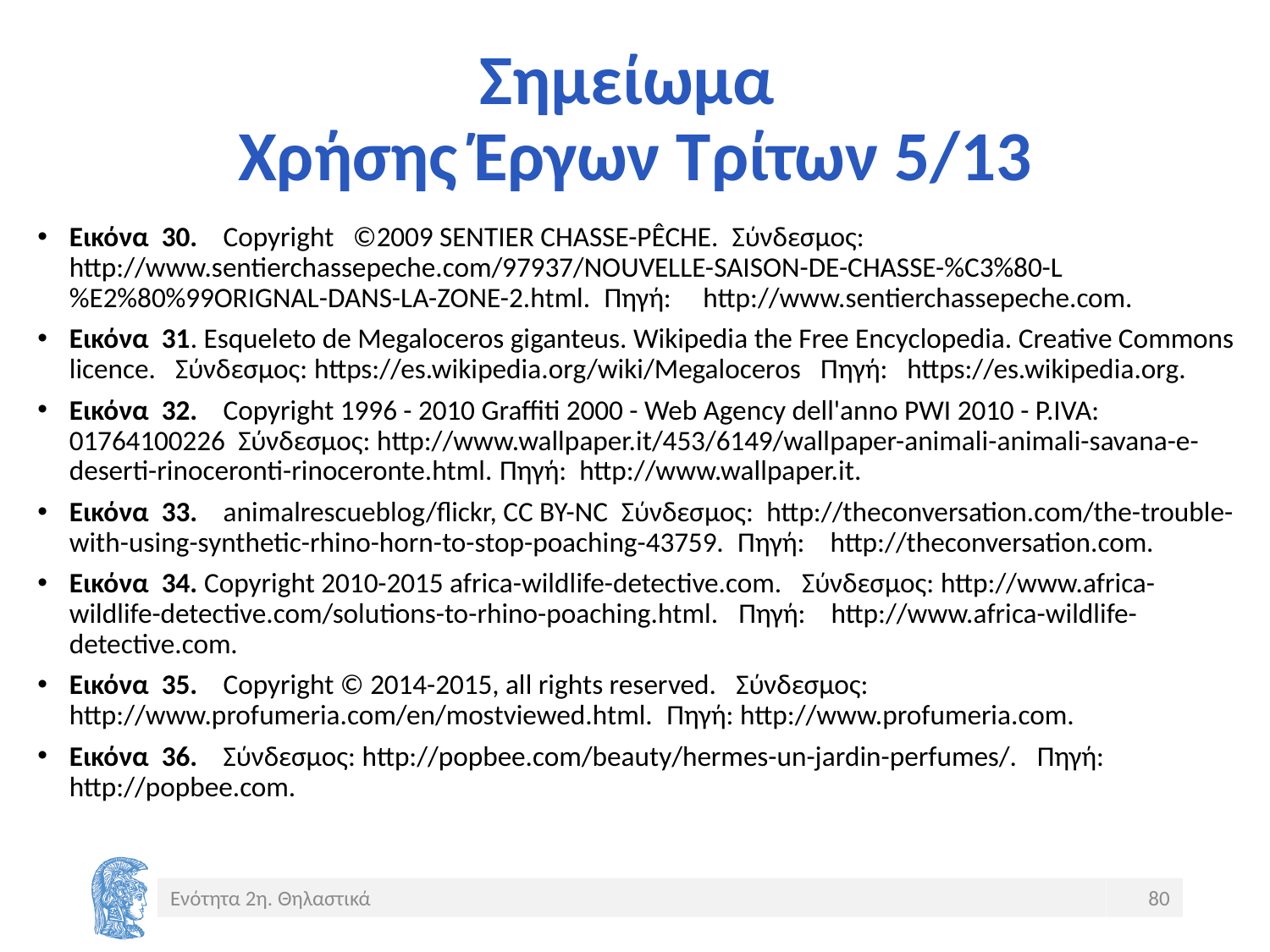

# Σημείωμα Χρήσης Έργων Τρίτων 5/13
Εικόνα  30.    Copyright   ©2009 SENTIER CHASSE-PÊCHE.  Σύνδεσμος:  http://www.sentierchassepeche.com/97937/NOUVELLE-SAISON-DE-CHASSE-%C3%80-L%E2%80%99ORIGNAL-DANS-LA-ZONE-2.html.  Πηγή:     http://www.sentierchassepeche.com.
Εικόνα  31. Esqueleto de Megaloceros giganteus. Wikipedia the Free Encyclopedia. Creative Commons licence.   Σύνδεσμος: https://es.wikipedia.org/wiki/Megaloceros   Πηγή:   https://es.wikipedia.org.
Εικόνα  32.    Copyright 1996 - 2010 Graffiti 2000 - Web Agency dell'anno PWI 2010 - P.IVA: 01764100226  Σύνδεσμος: http://www.wallpaper.it/453/6149/wallpaper-animali-animali-savana-e-deserti-rinoceronti-rinoceronte.html. Πηγή:  http://www.wallpaper.it.
Εικόνα  33.    animalrescueblog/flickr, CC BY-NC  Σύνδεσμος:  http://theconversation.com/the-trouble-with-using-synthetic-rhino-horn-to-stop-poaching-43759.  Πηγή:    http://theconversation.com.
Εικόνα  34. Copyright 2010-2015 africa-wildlife-detective.com.   Σύνδεσμος: http://www.africa-wildlife-detective.com/solutions-to-rhino-poaching.html.   Πηγή:    http://www.africa-wildlife-detective.com.
Εικόνα  35.    Copyright © 2014-2015, all rights reserved.   Σύνδεσμος:   http://www.profumeria.com/en/mostviewed.html.  Πηγή: http://www.profumeria.com.
Εικόνα  36.    Σύνδεσμος: http://popbee.com/beauty/hermes-un-jardin-perfumes/.   Πηγή:   http://popbee.com.

Ενότητα 2η. Θηλαστικά
80